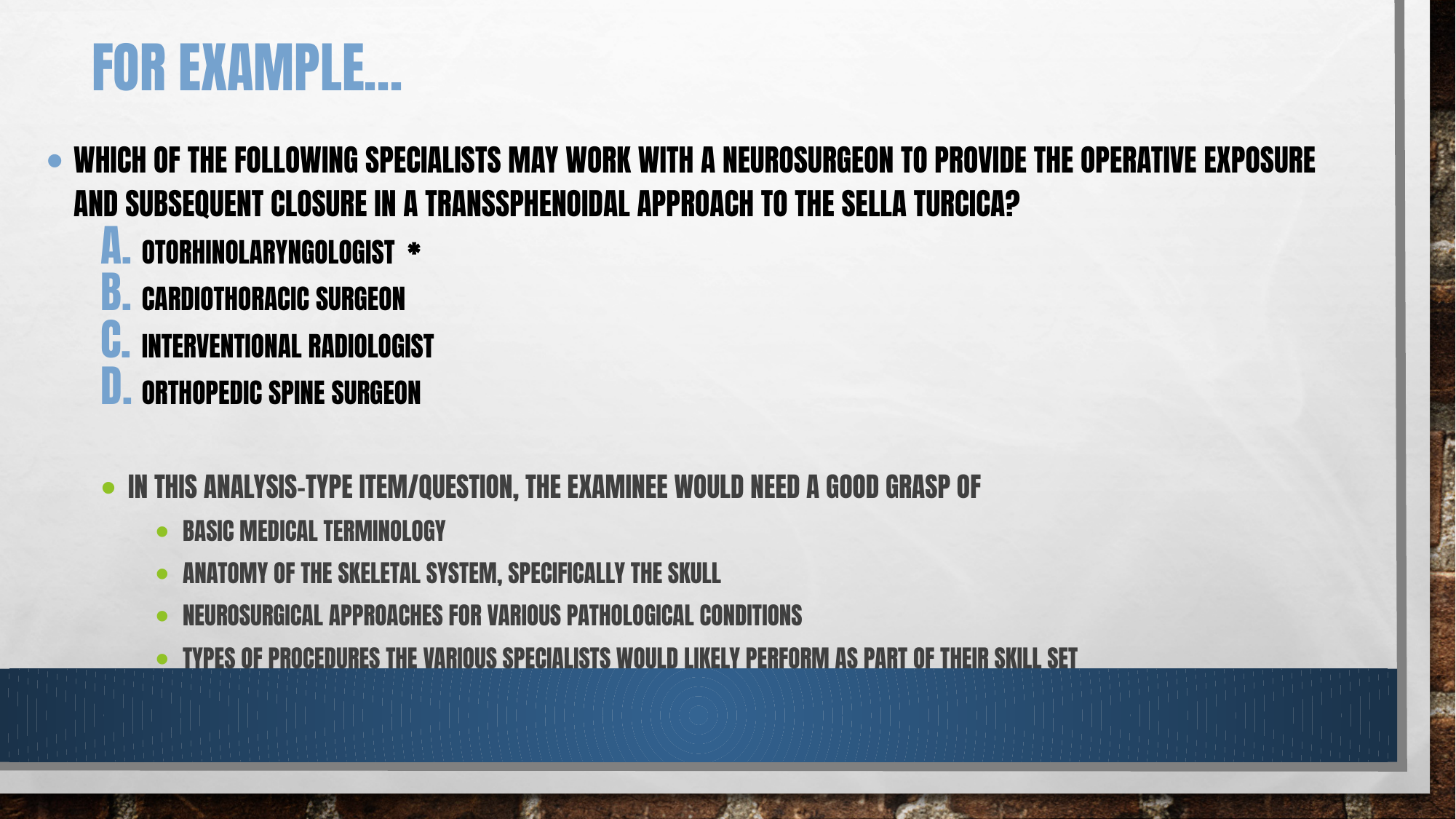

# For example…
Which of the following specialists may work with a neurosurgeon to provide the operative exposure and subsequent closure in a transsphenoidal approach to the sella turcica?
Otorhinolaryngologist  *
Cardiothoracic surgeon
Interventional radiologist
Orthopedic spine surgeon

In this analysis-type item/question, the examinee would need a good grasp of
basic medical terminology
Anatomy of the skeletal system, specifically the skull
neurosurgical approaches for various pathological conditions
types of procedures the various specialists would likely perform as part of their skill set